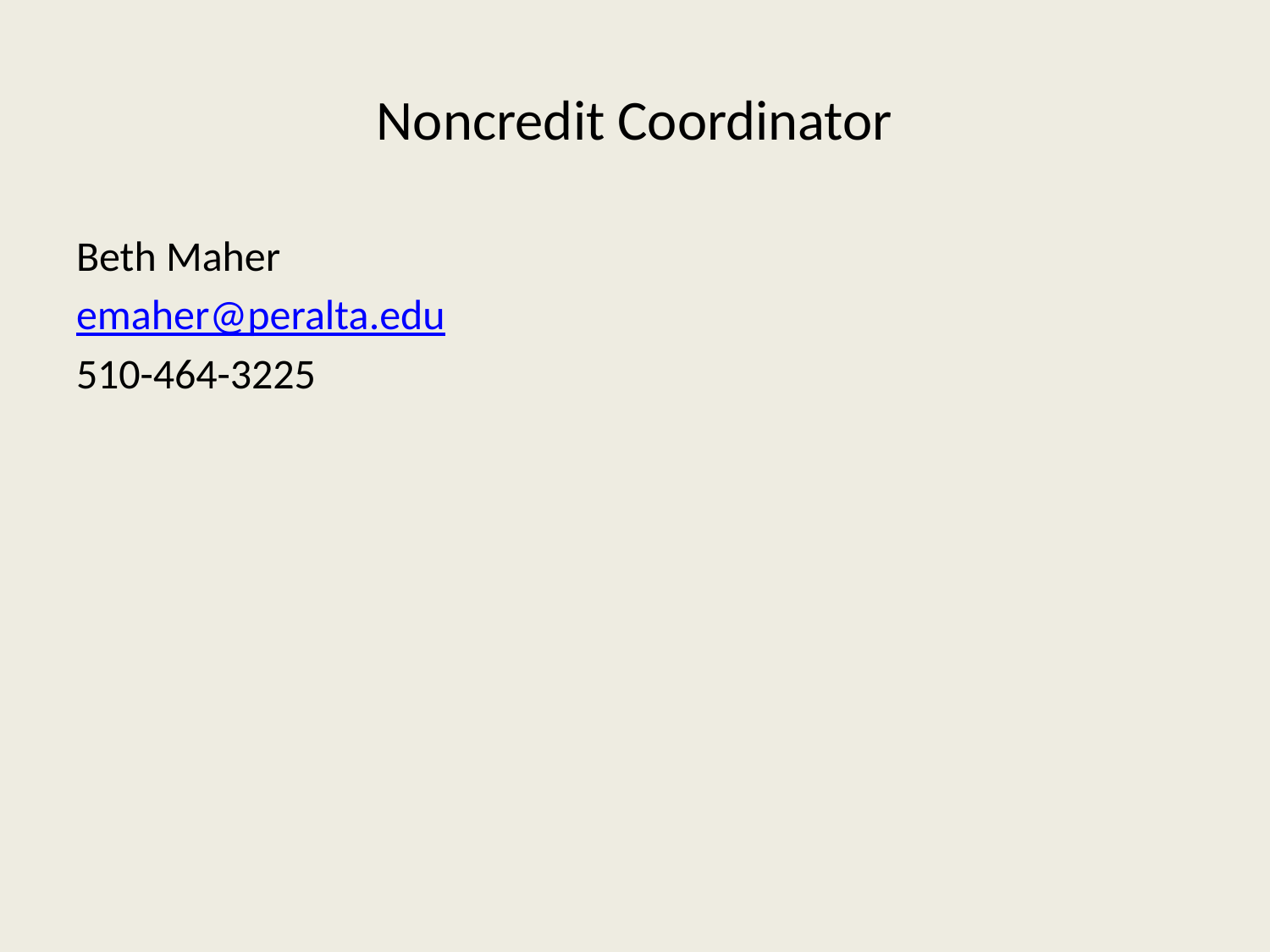

# Noncredit Coordinator
Beth Maher
emaher@peralta.edu
510-464-3225